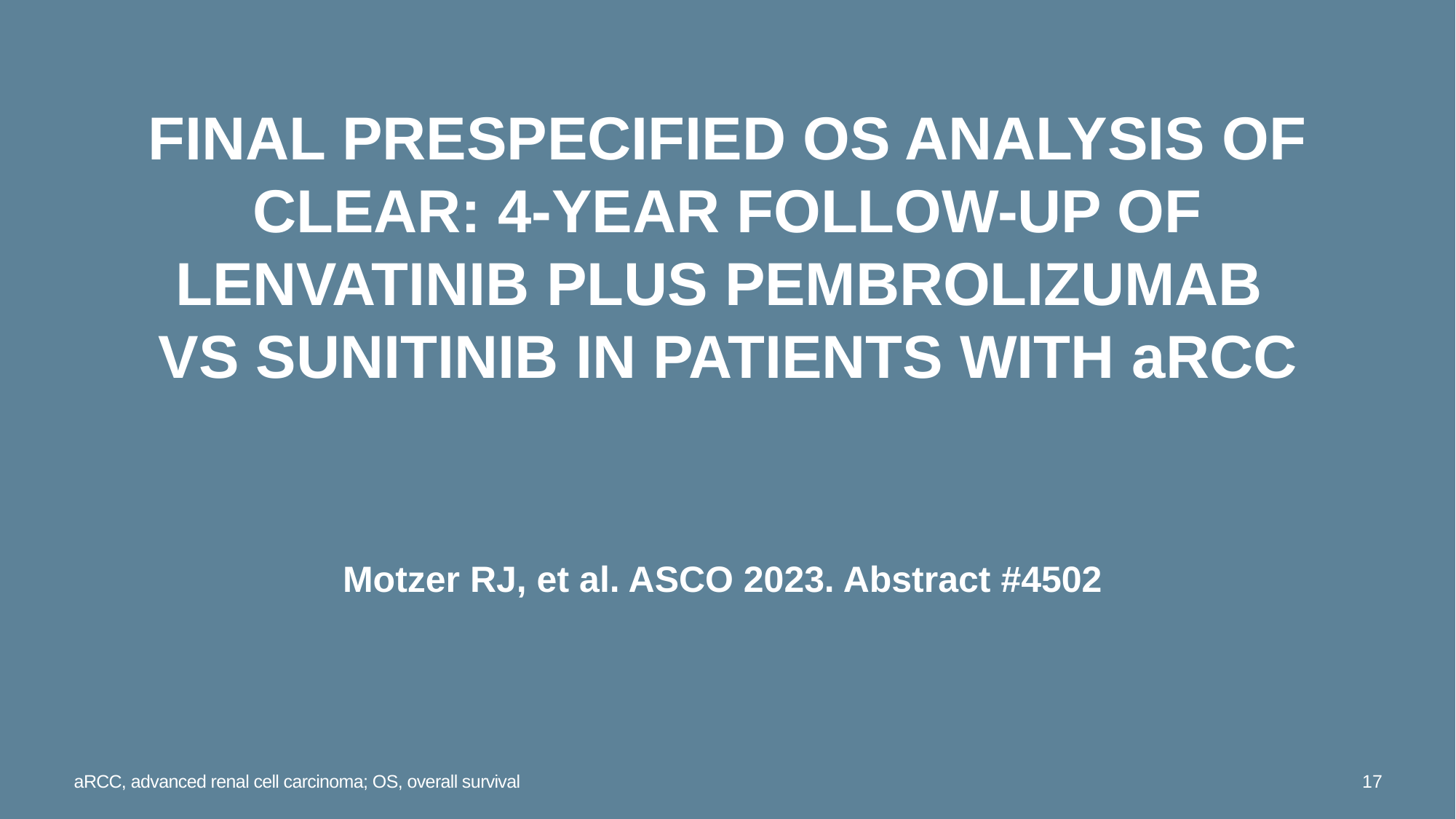

# Final prespecified OS analysis of CLEAR: 4-year follow-up of lenvatinib plus pembrolizumab vs sunitinib in patients with aRCC
Motzer RJ, et al. ASCO 2023. Abstract #4502

aRCC, advanced renal cell carcinoma; OS, overall survival
17